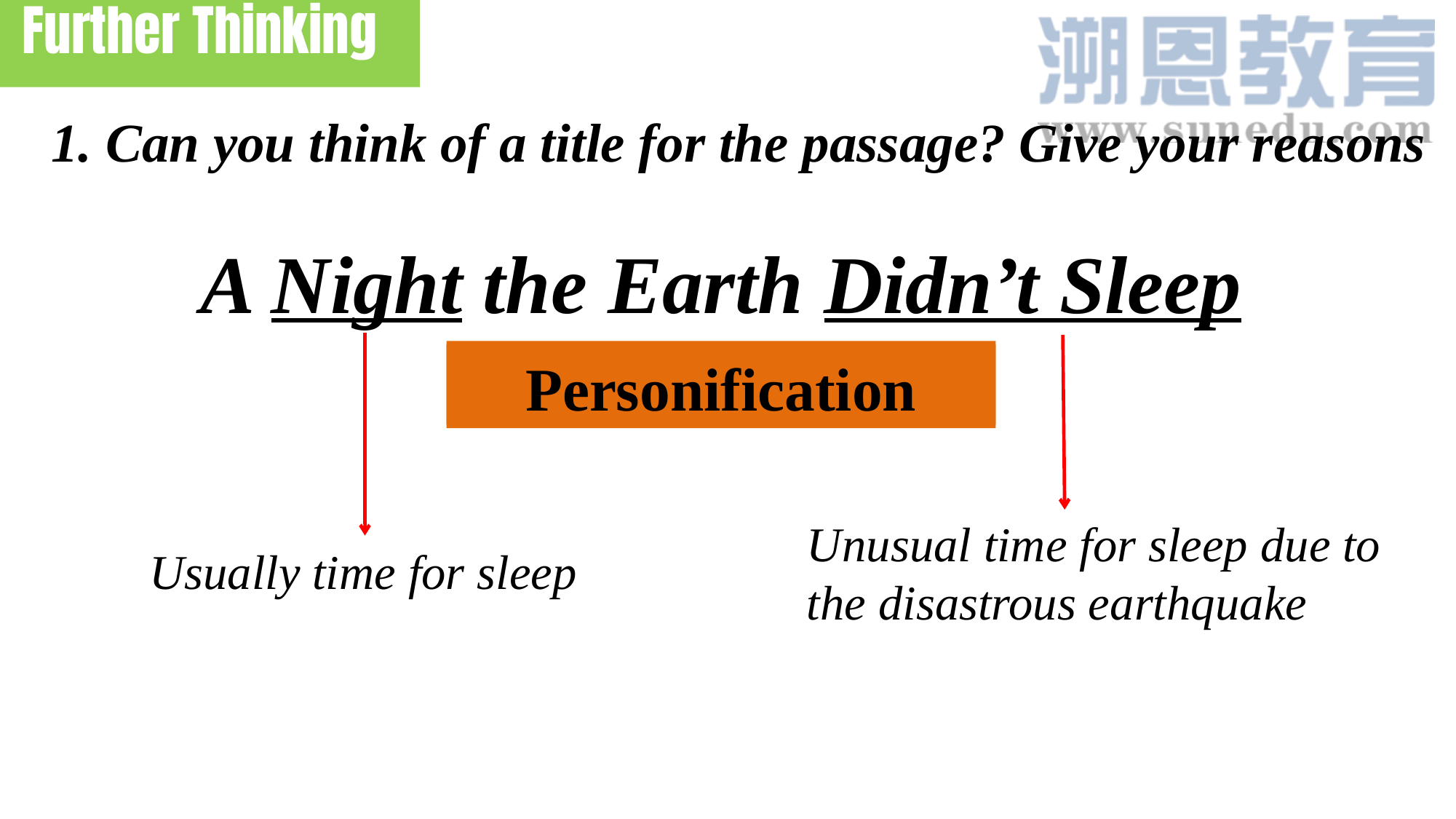

Further Thinking
1. Can you think of a title for the passage? Give your reasons
A Night the Earth Didn’t Sleep
Figure of Speech ?
Personification
Unusual time for sleep due to the disastrous earthquake
Usually time for sleep